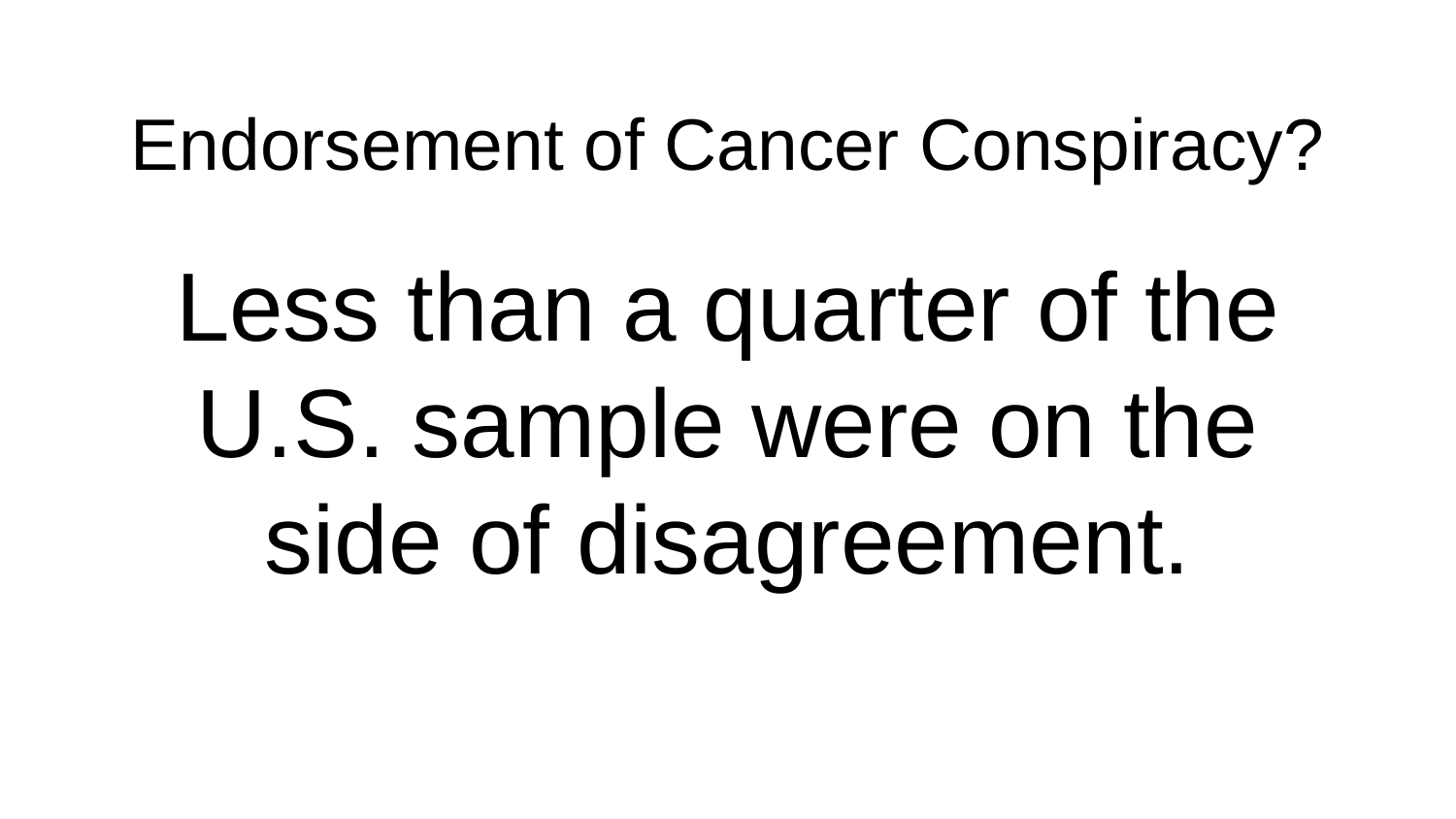

# Endorsement of Cancer Conspiracy?
Less than a quarter of the U.S. sample were on the side of disagreement.